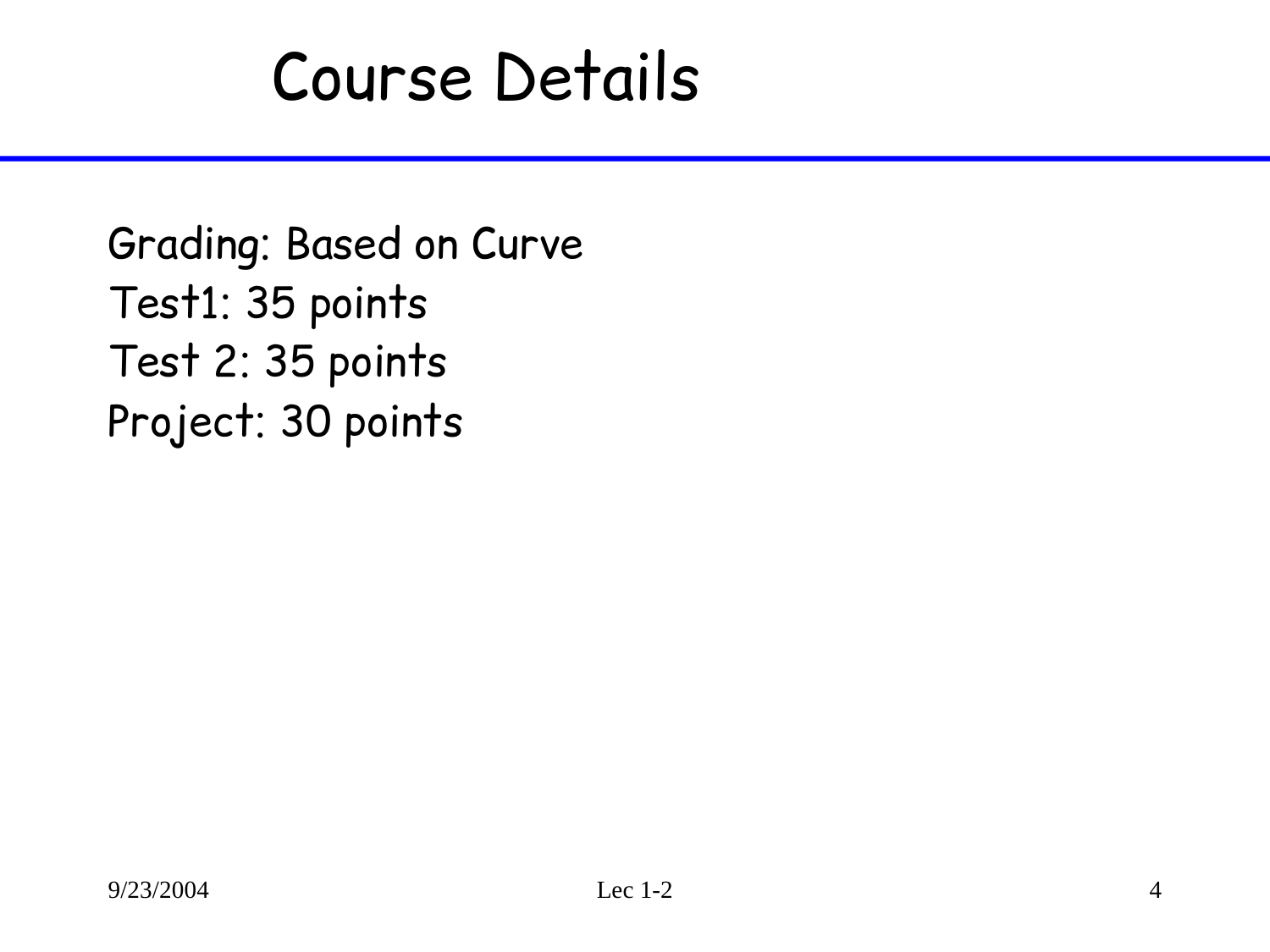

# Course Details

Grading: Based on Curve
Test1: 35 points
Test 2: 35 points
Project: 30 points

9/23/2004
Lec 1-2
4